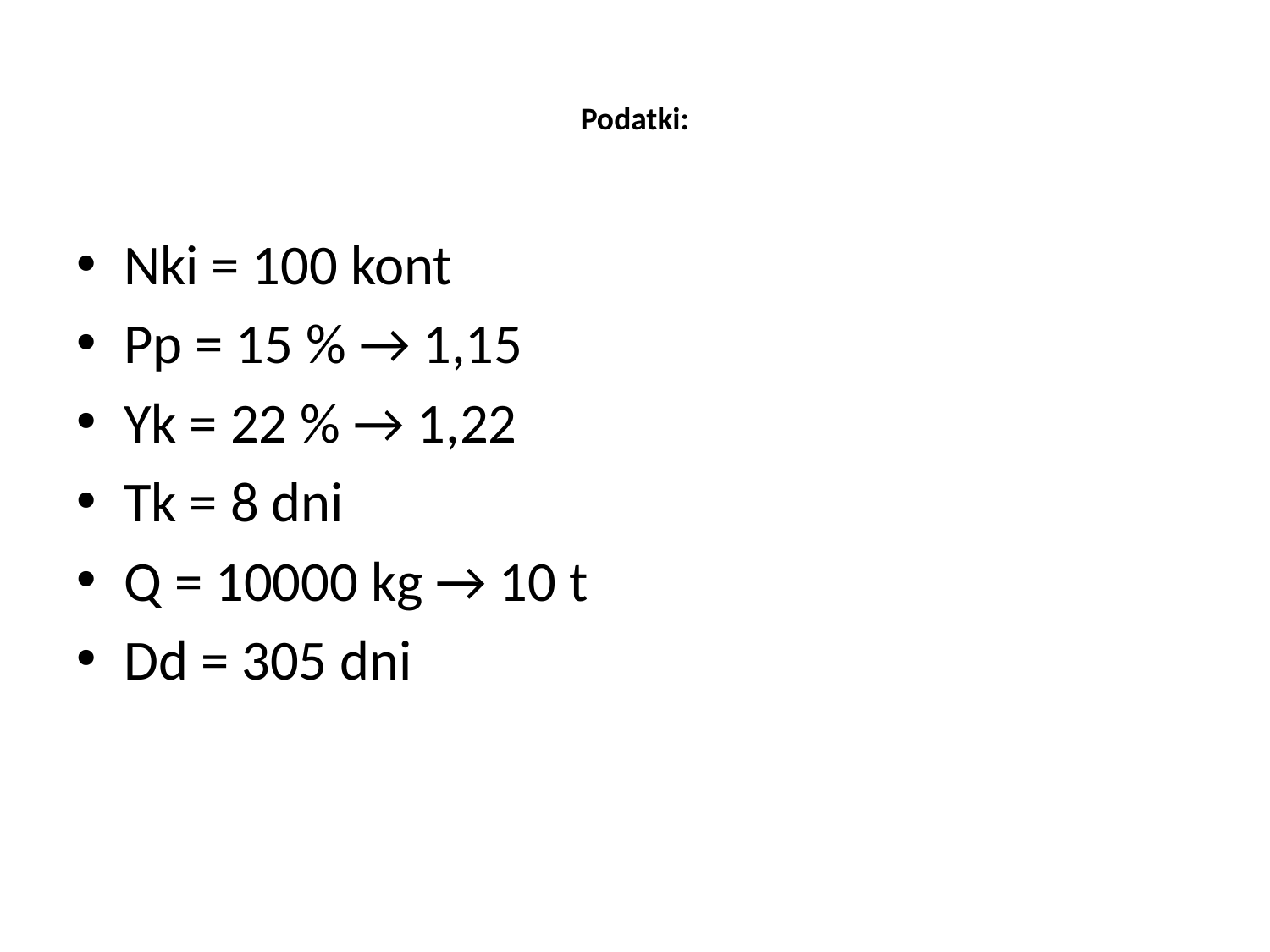

# Podatki:
Nki = 100 kont
Pp = 15 % → 1,15
Yk = 22 % → 1,22
Tk = 8 dni
Q = 10000 kg → 10 t
Dd = 305 dni